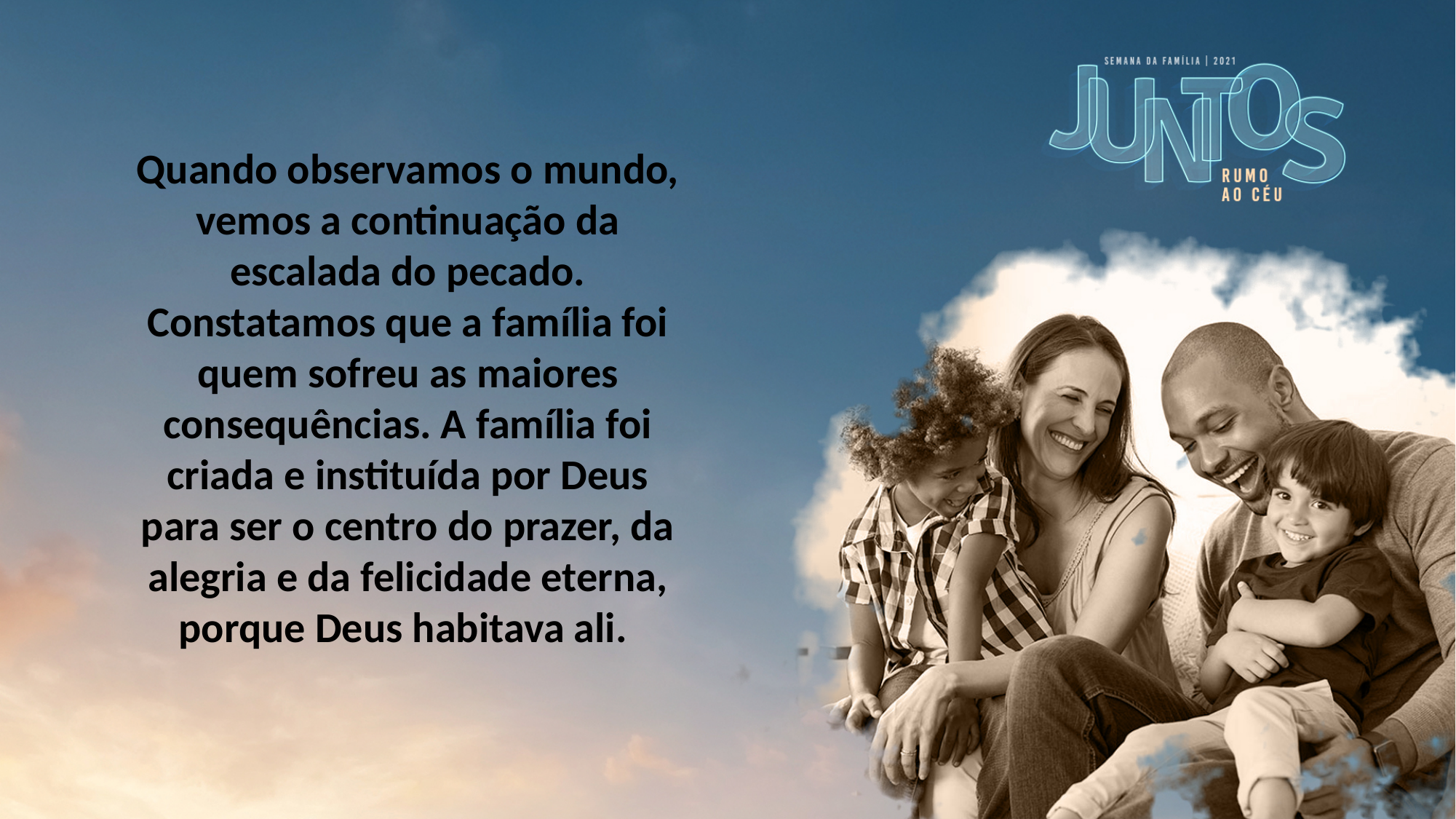

Quando observamos o mundo, vemos a continuação da escalada do pecado. Constatamos que a família foi quem sofreu as maiores consequências. A família foi criada e instituída por Deus para ser o centro do prazer, da alegria e da felicidade eterna, porque Deus habitava ali.